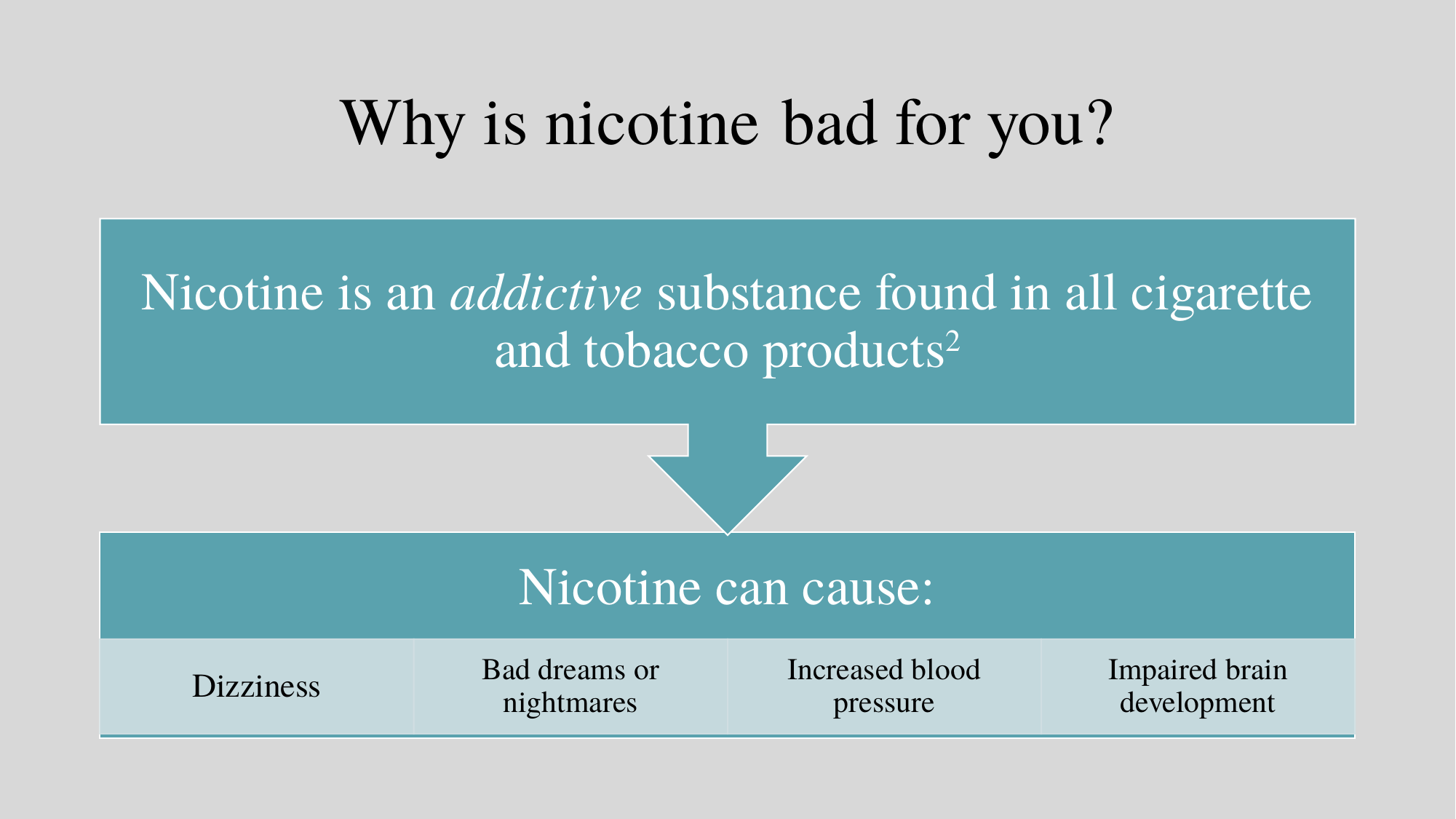

# Why is nicotine bad for you?
Nicotine can cause:
Dizziness
Bad dreams or nightmares
Increased blood pressure
Impaired brain development
Nicotine is an addictive substance found in all cigarette and tobacco products2